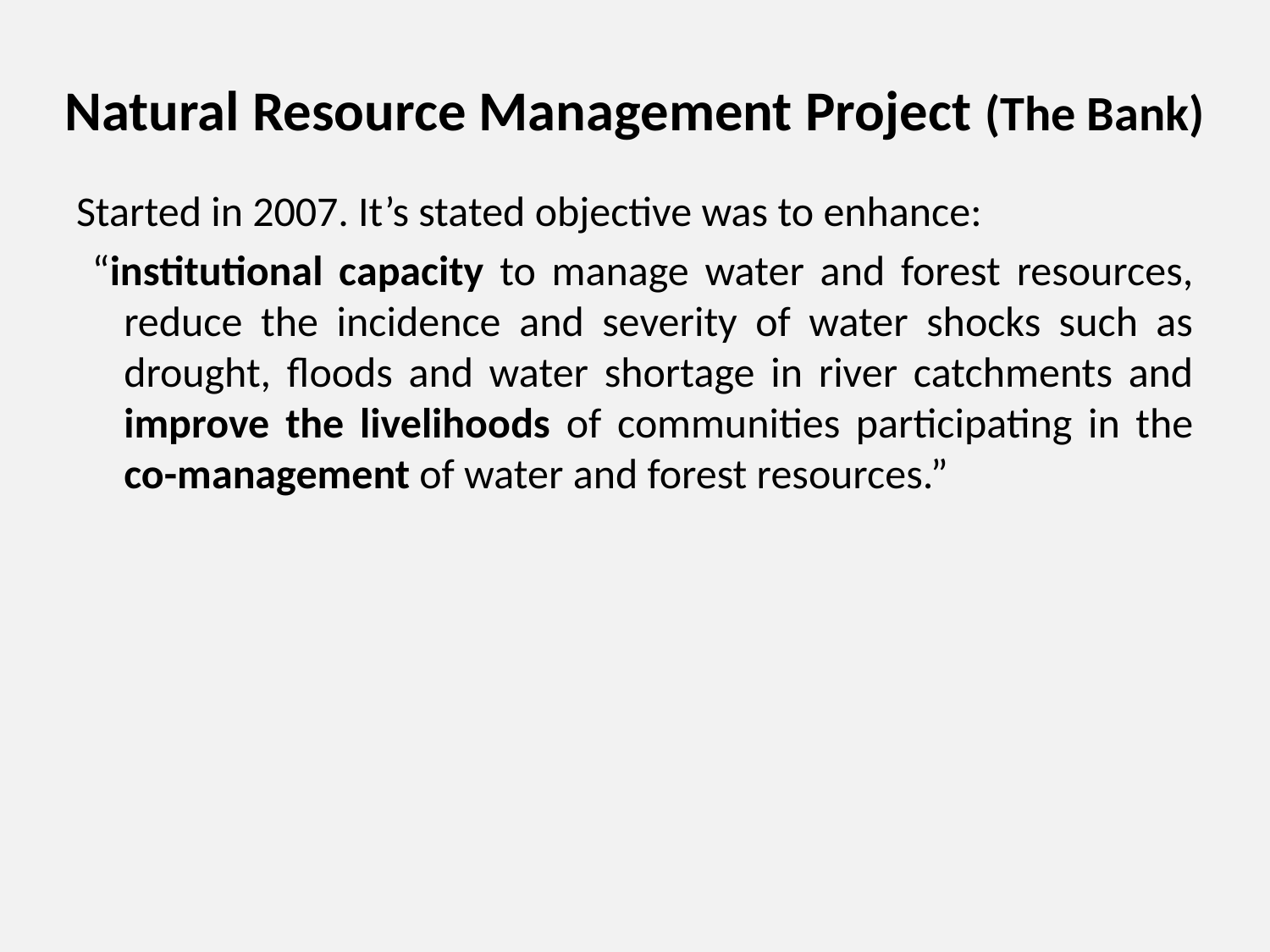

# Natural Resource Management Project (The Bank)
Started in 2007. It’s stated objective was to enhance:
 “institutional capacity to manage water and forest resources, reduce the incidence and severity of water shocks such as drought, floods and water shortage in river catchments and improve the livelihoods of communities participating in the co-management of water and forest resources.”